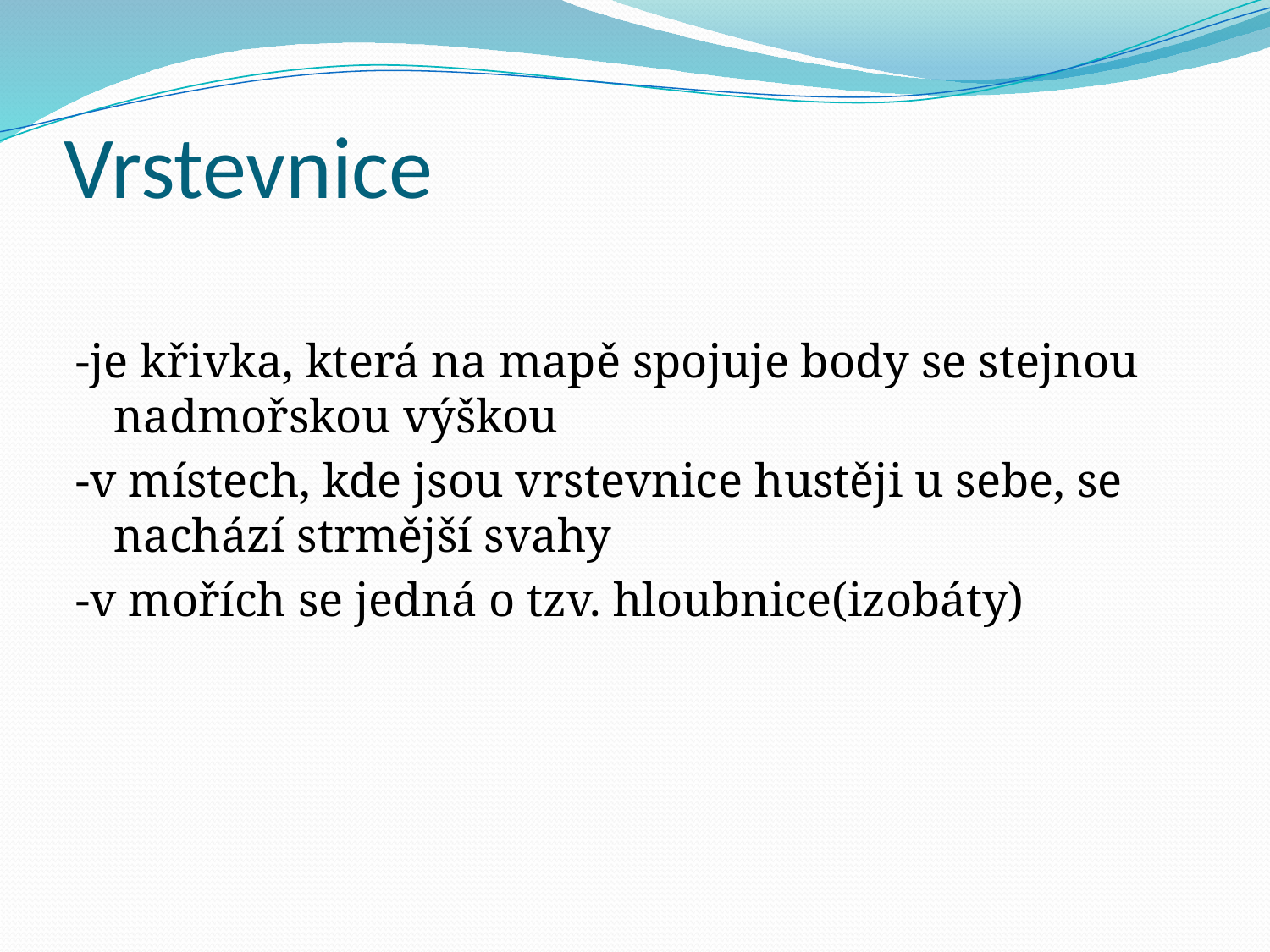

# Vrstevnice
-je křivka, která na mapě spojuje body se stejnou nadmořskou výškou
-v místech, kde jsou vrstevnice hustěji u sebe, se nachází strmější svahy
-v mořích se jedná o tzv. hloubnice(izobáty)